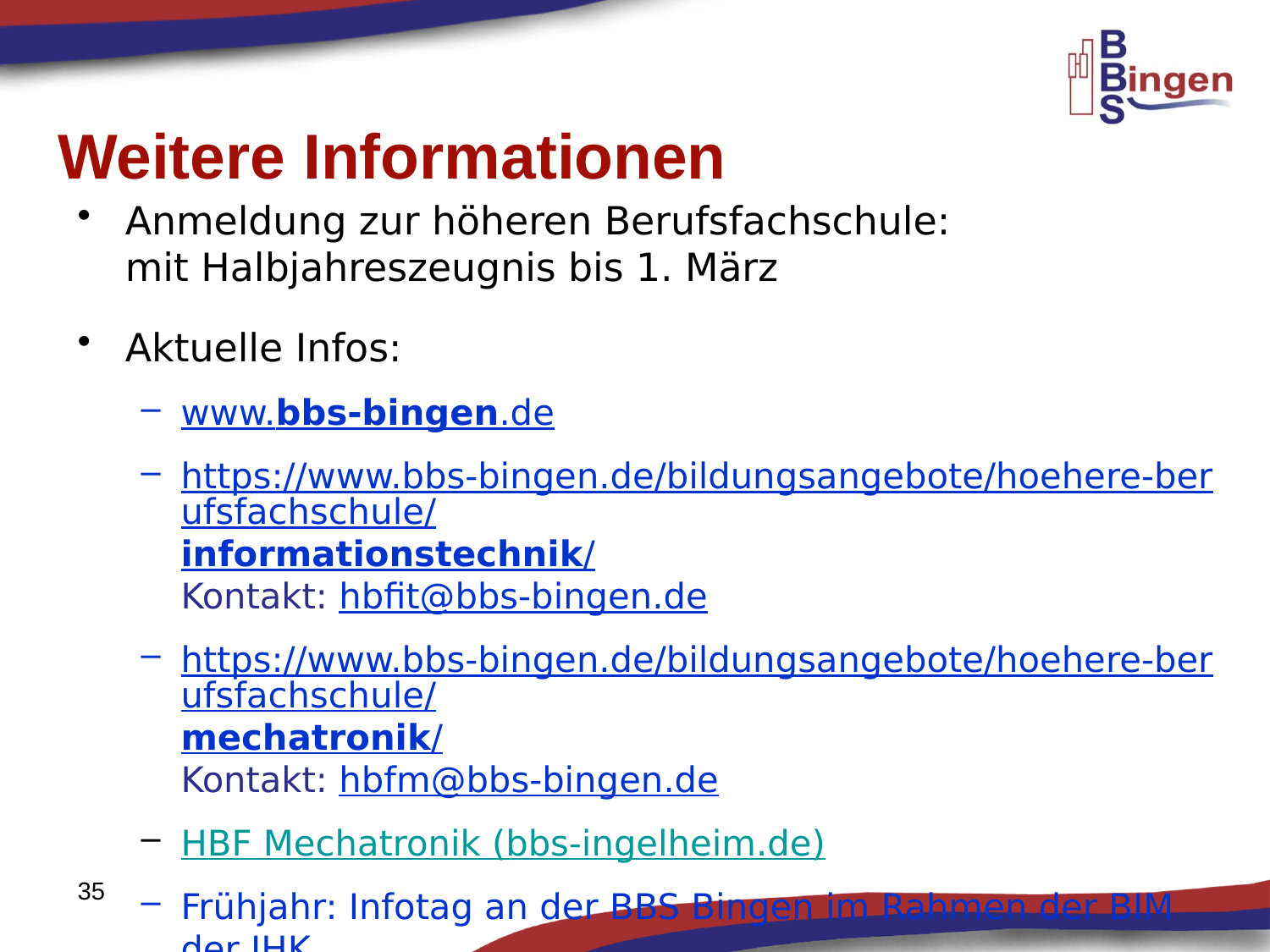

# Weitere Informationen

Anmeldung zur höheren Berufsfachschule:
mit Halbjahreszeugnis bis 1. März
Aktuelle Infos:
www.bbs-bingen.de
https://www.bbs-bingen.de/bildungsangebote/hoehere-berufsfachschule/informationstechnik/
Kontakt: hbfit@bbs-bingen.de
https://www.bbs-bingen.de/bildungsangebote/hoehere-berufsfachschule/mechatronik/
Kontakt: hbfm@bbs-bingen.de
HBF Mechatronik (bbs-ingelheim.de)
Frühjahr: Infotag an der BBS Bingen im Rahmen der BIM der IHK
35